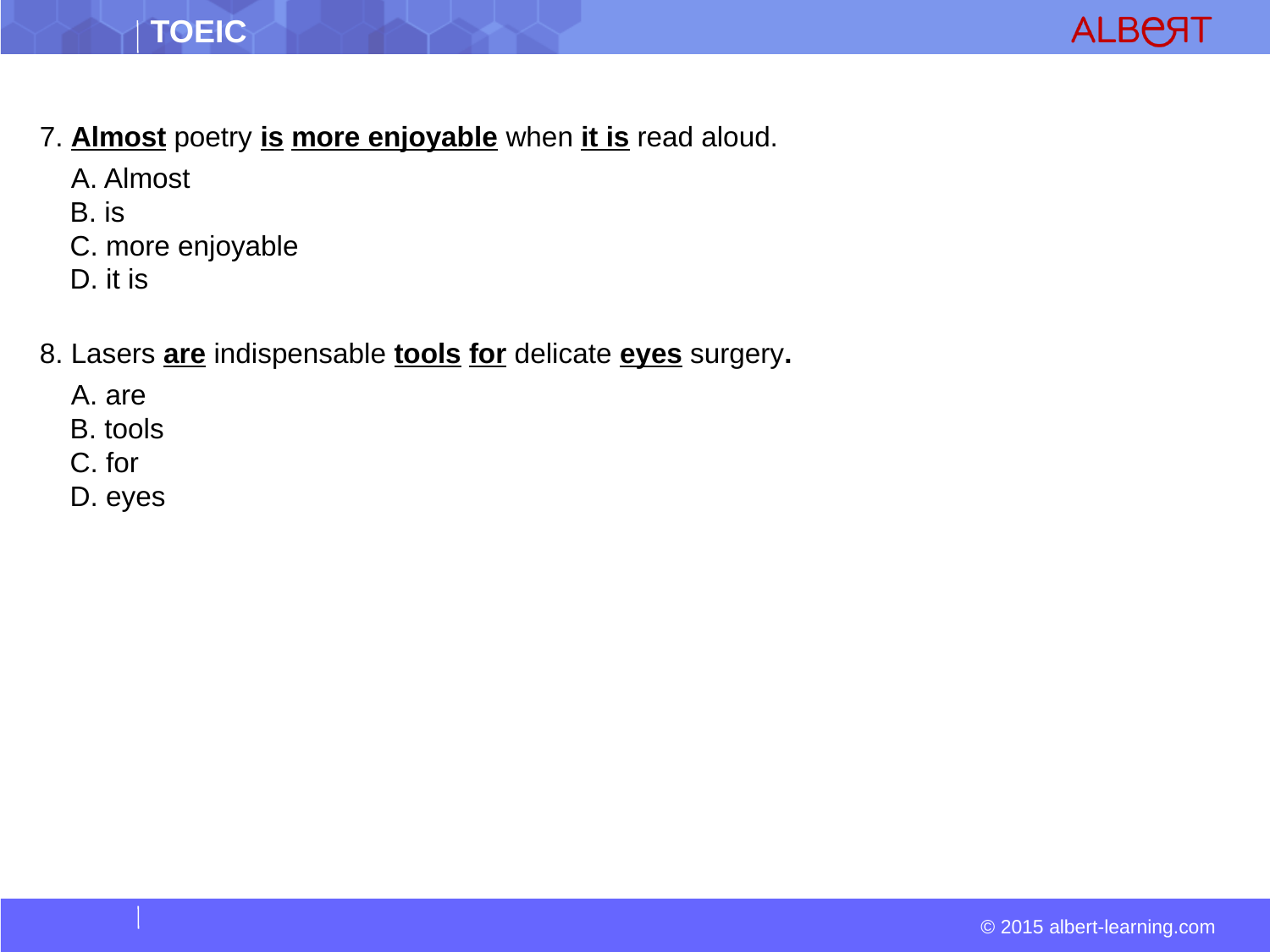

#
7. Almost poetry is more enjoyable when it is read aloud.
    A. Almost  
 B. is  
 C. more enjoyable  
 D. it is
8. Lasers are indispensable tools for delicate eyes surgery.
    A. are  
 B. tools  
 C. for  
 D. eyes